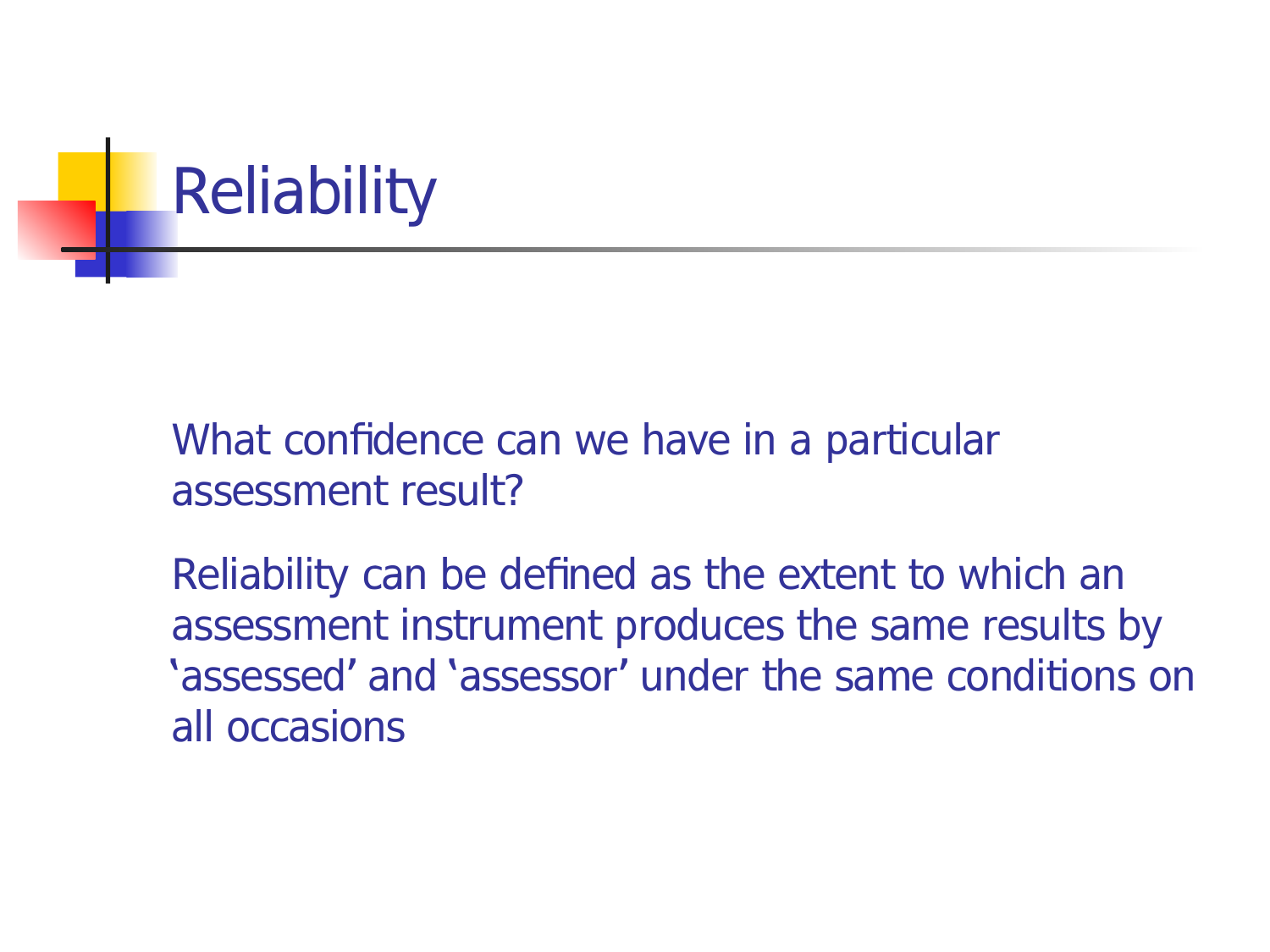

# Reliability
What confidence can we have in a particular assessment result?

Reliability can be defined as the extent to which an assessment instrument produces the same results by ‘assessed’ and ‘assessor’ under the same conditions on all occasions